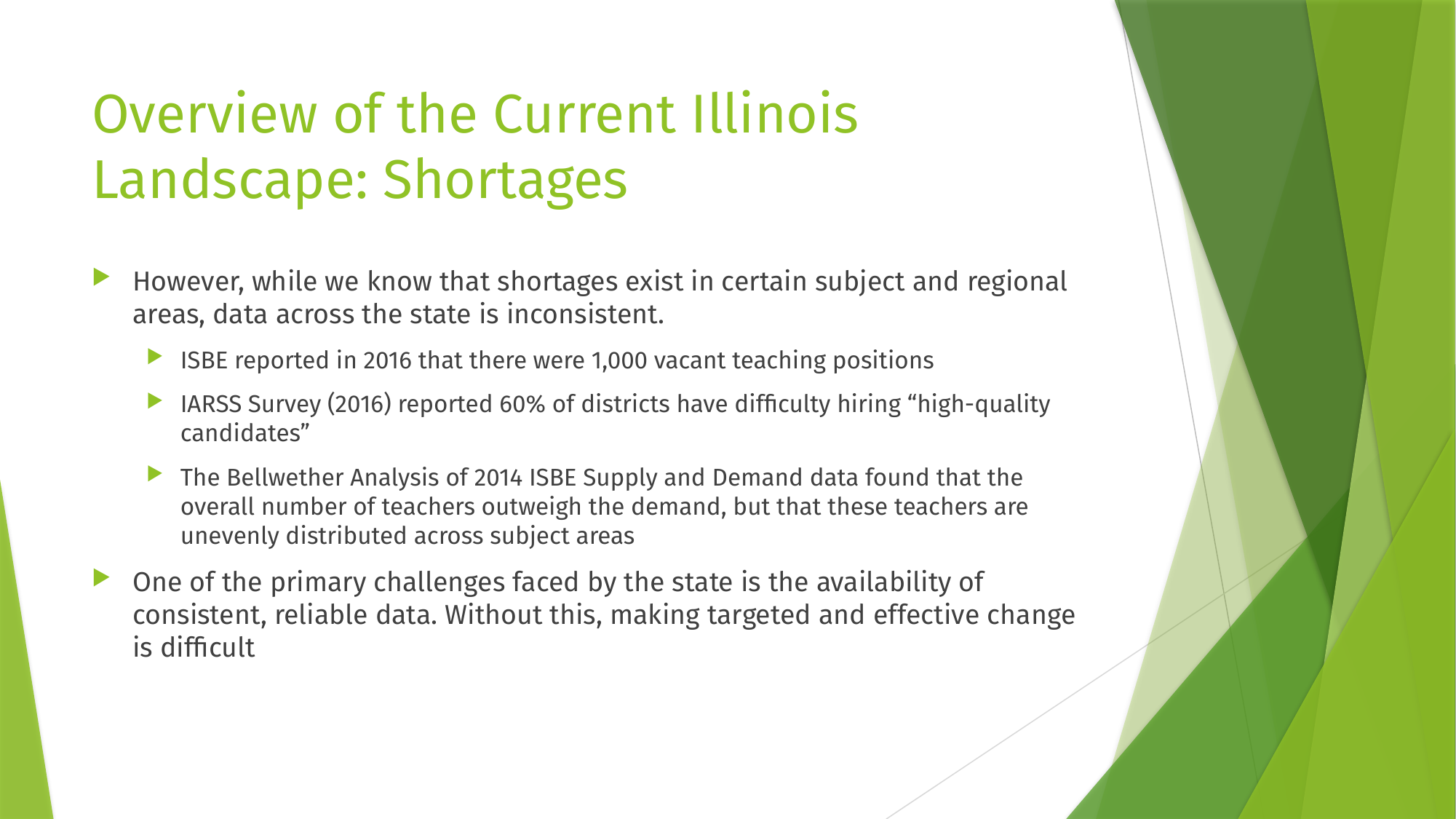

# Overview of the Current Illinois Landscape: Shortages
However, while we know that shortages exist in certain subject and regional areas, data across the state is inconsistent.
ISBE reported in 2016 that there were 1,000 vacant teaching positions
IARSS Survey (2016) reported 60% of districts have difficulty hiring “high-quality candidates”
The Bellwether Analysis of 2014 ISBE Supply and Demand data found that the overall number of teachers outweigh the demand, but that these teachers are unevenly distributed across subject areas
One of the primary challenges faced by the state is the availability of consistent, reliable data. Without this, making targeted and effective change is difficult